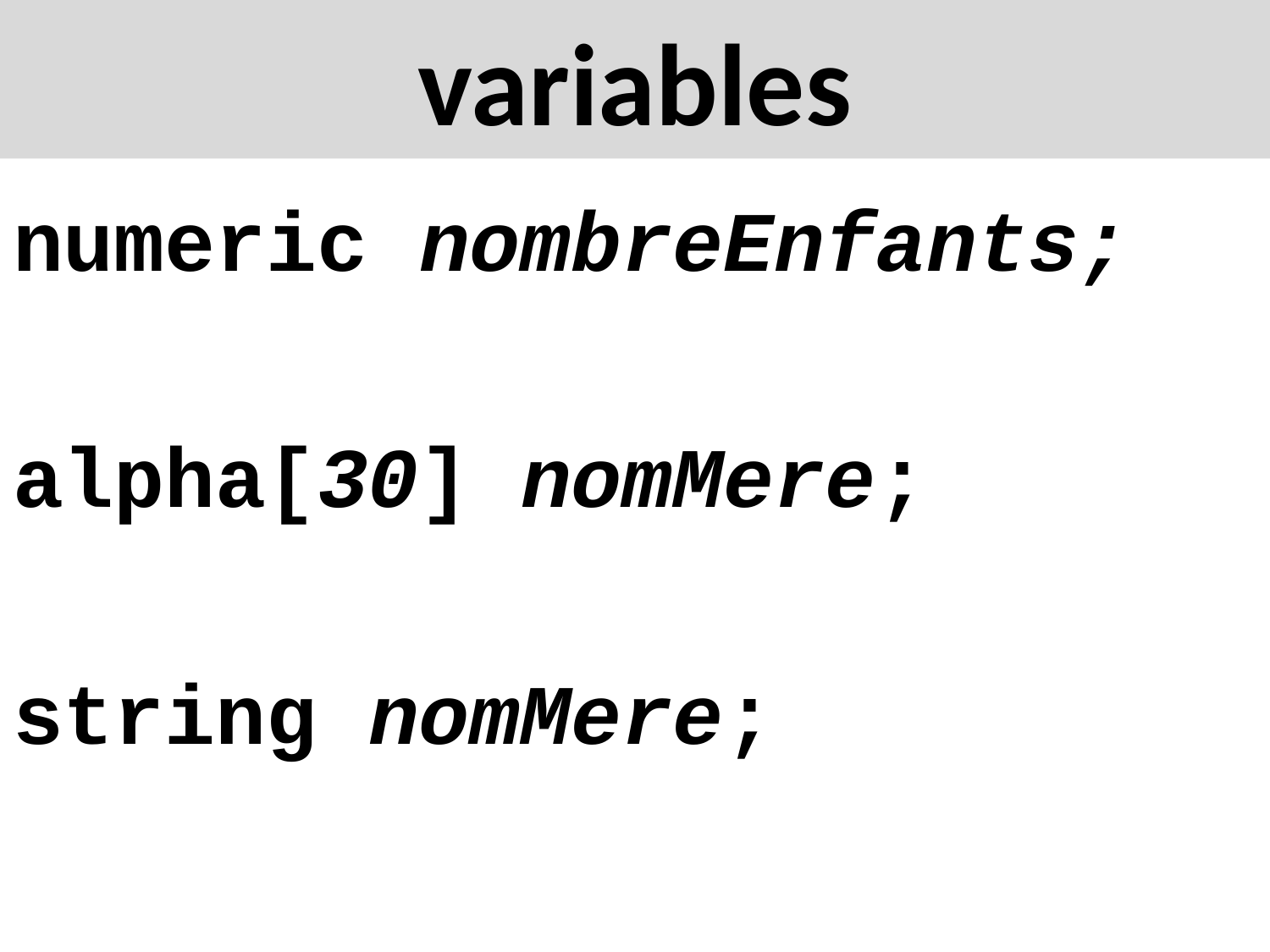

# variables
numeric nombreEnfants;

alpha[30] nomMere;

string nomMere;